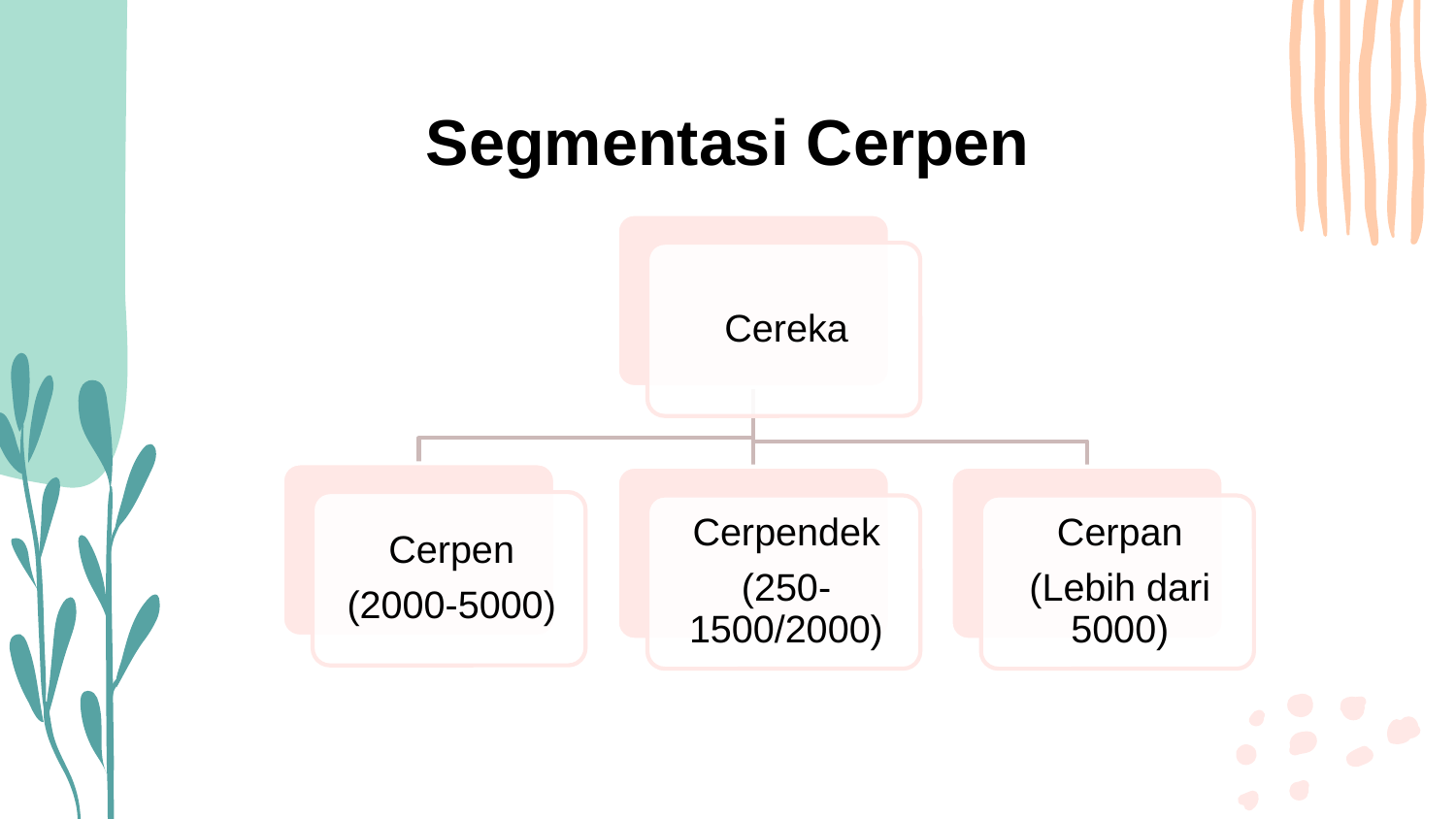

# Segmentasi Cerpen
Cereka
Cerpen
(2000-5000)
Cerpendek
(250-1500/2000)
Cerpan
(Lebih dari 5000)